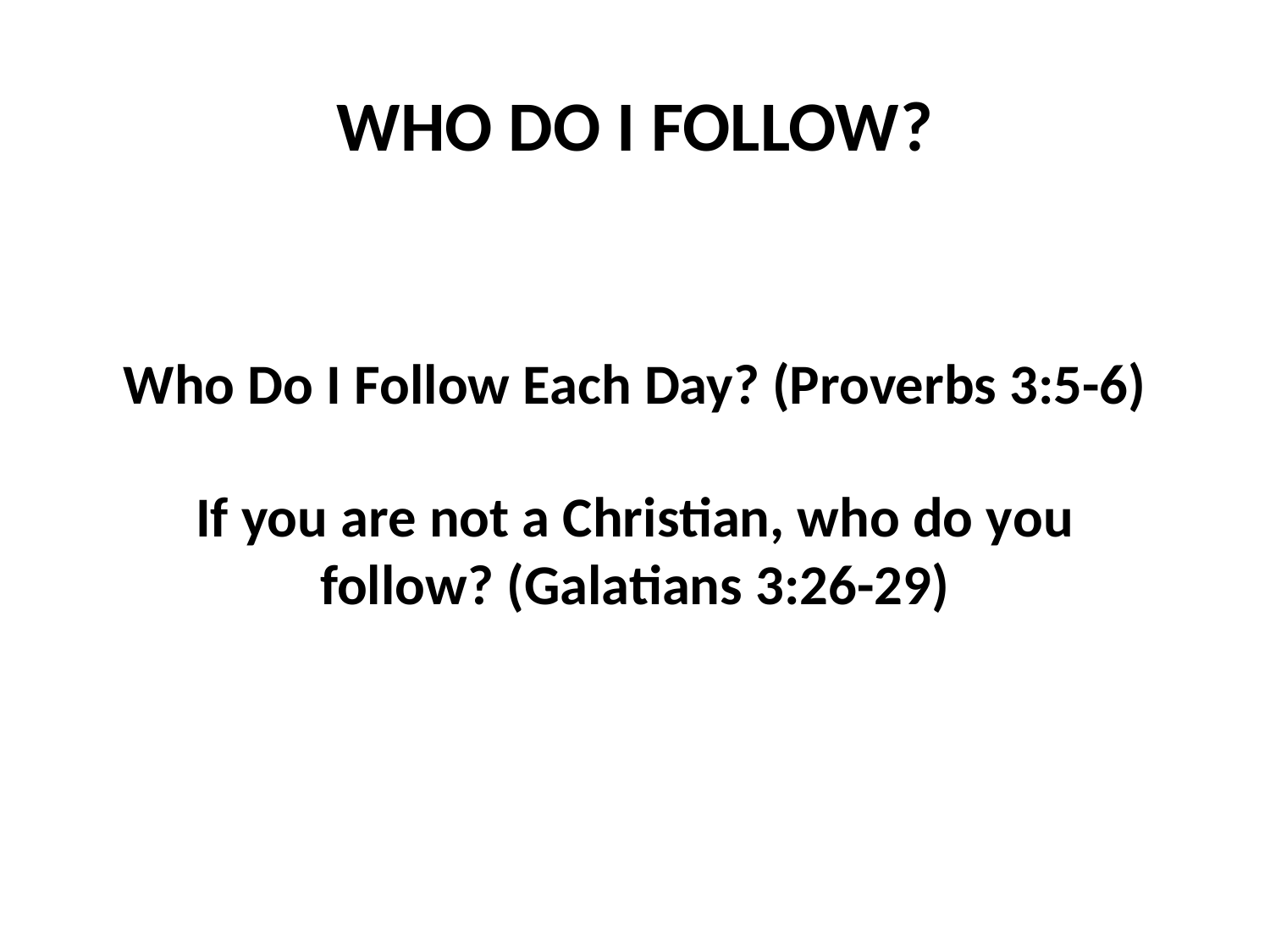

WHO DO I FOLLOW?
Who Do I Follow Each Day? (Proverbs 3:5-6)
If you are not a Christian, who do you follow? (Galatians 3:26-29)